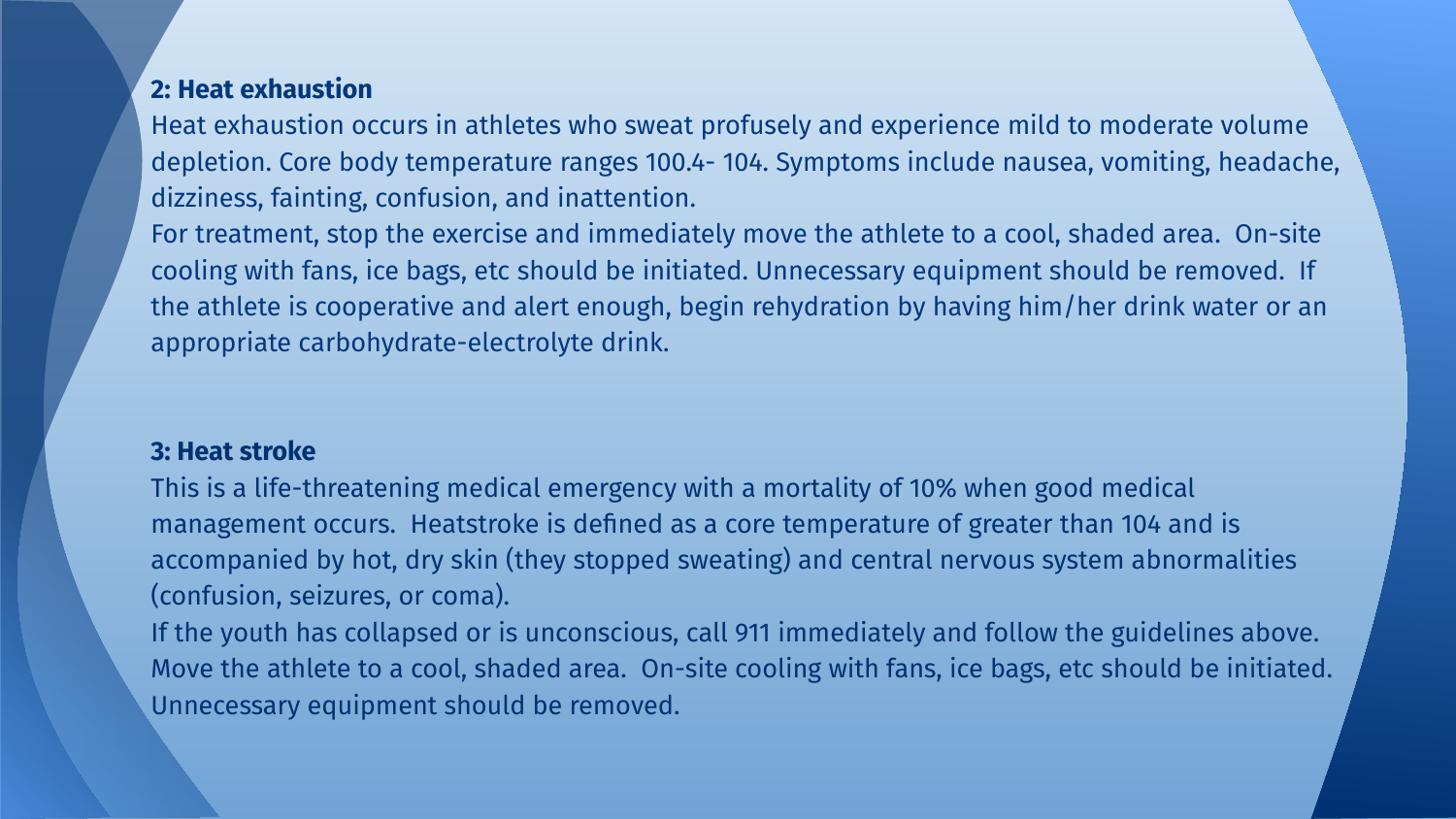

2: Heat exhaustion
Heat exhaustion occurs in athletes who sweat profusely and experience mild to moderate volume depletion. Core body temperature ranges 100.4- 104. Symptoms include nausea, vomiting, headache, dizziness, fainting, confusion, and inattention.
For treatment, stop the exercise and immediately move the athlete to a cool, shaded area.  On-site cooling with fans, ice bags, etc should be initiated. Unnecessary equipment should be removed.  If the athlete is cooperative and alert enough, begin rehydration by having him/her drink water or an appropriate carbohydrate-electrolyte drink.

3: Heat stroke
This is a life-threatening medical emergency with a mortality of 10% when good medical management occurs.  Heatstroke is defined as a core temperature of greater than 104 and is accompanied by hot, dry skin (they stopped sweating) and central nervous system abnormalities (confusion, seizures, or coma).
If the youth has collapsed or is unconscious, call 911 immediately and follow the guidelines above.  Move the athlete to a cool, shaded area.  On-site cooling with fans, ice bags, etc should be initiated.  Unnecessary equipment should be removed.